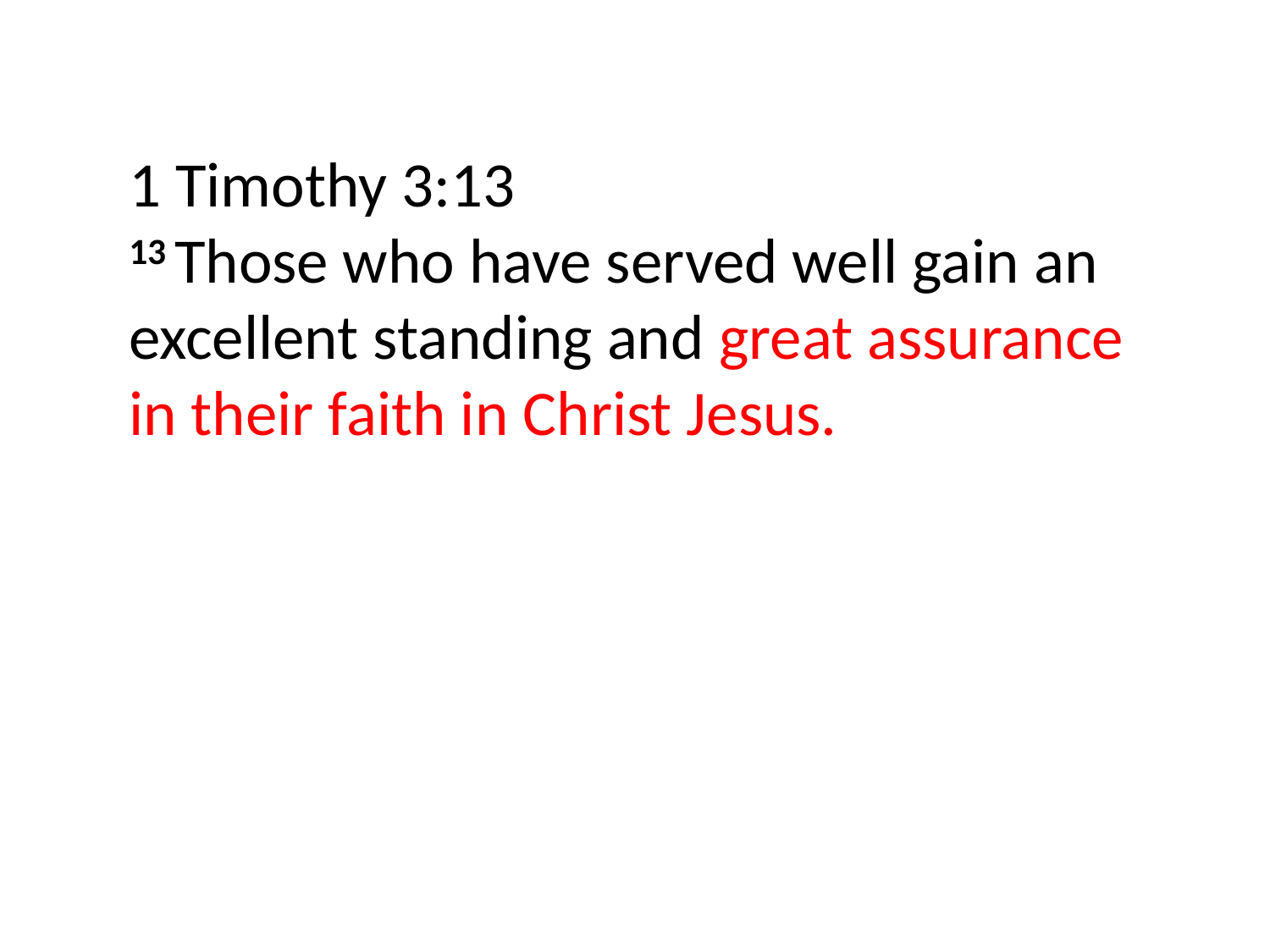

1 Timothy 3:13
13 Those who have served well gain an excellent standing and great assurance in their faith in Christ Jesus.